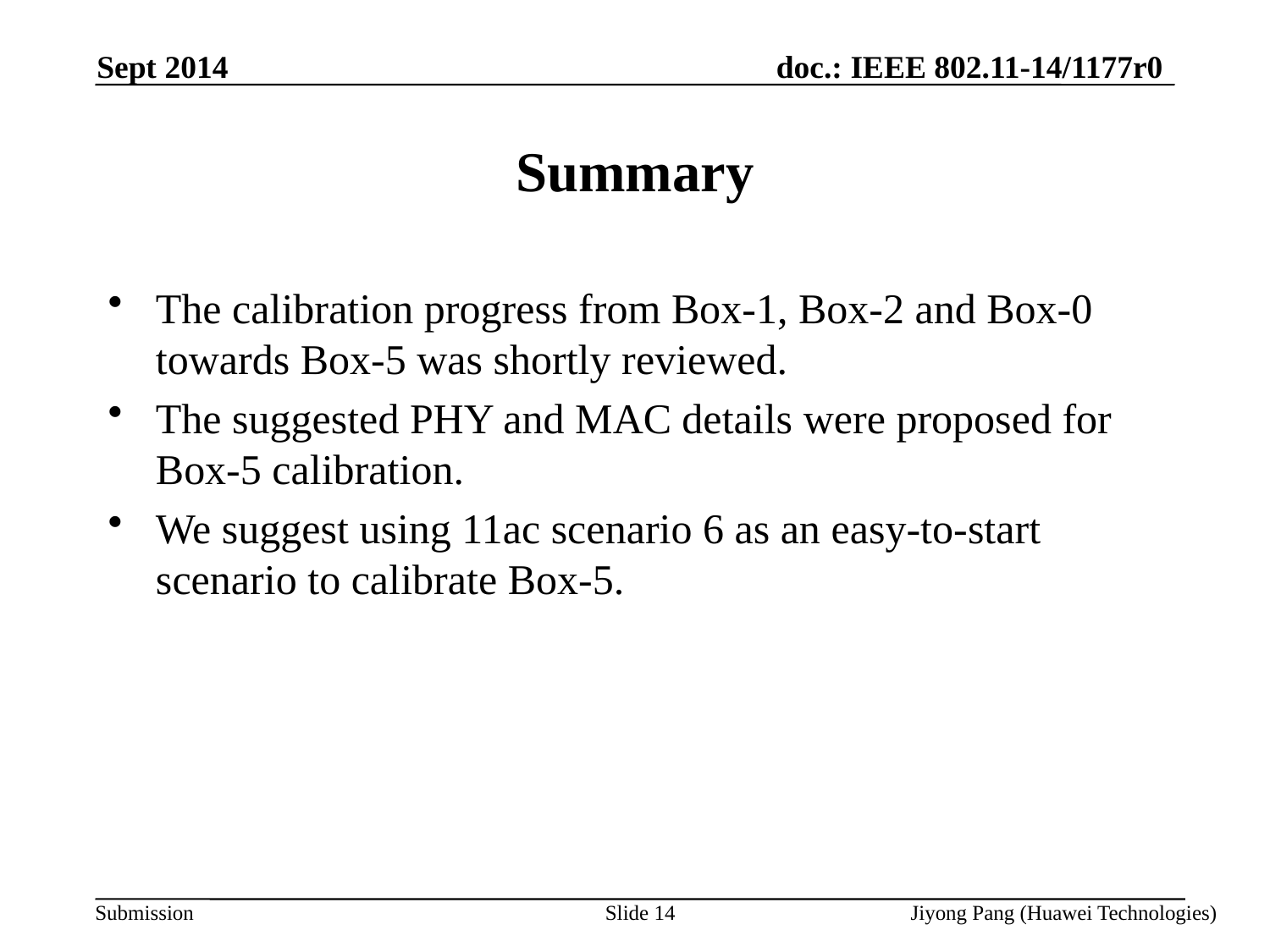

Sept 2014
# Summary
The calibration progress from Box-1, Box-2 and Box-0 towards Box-5 was shortly reviewed.
The suggested PHY and MAC details were proposed for Box-5 calibration.
We suggest using 11ac scenario 6 as an easy-to-start scenario to calibrate Box-5.
Slide 14
Jiyong Pang (Huawei Technologies)